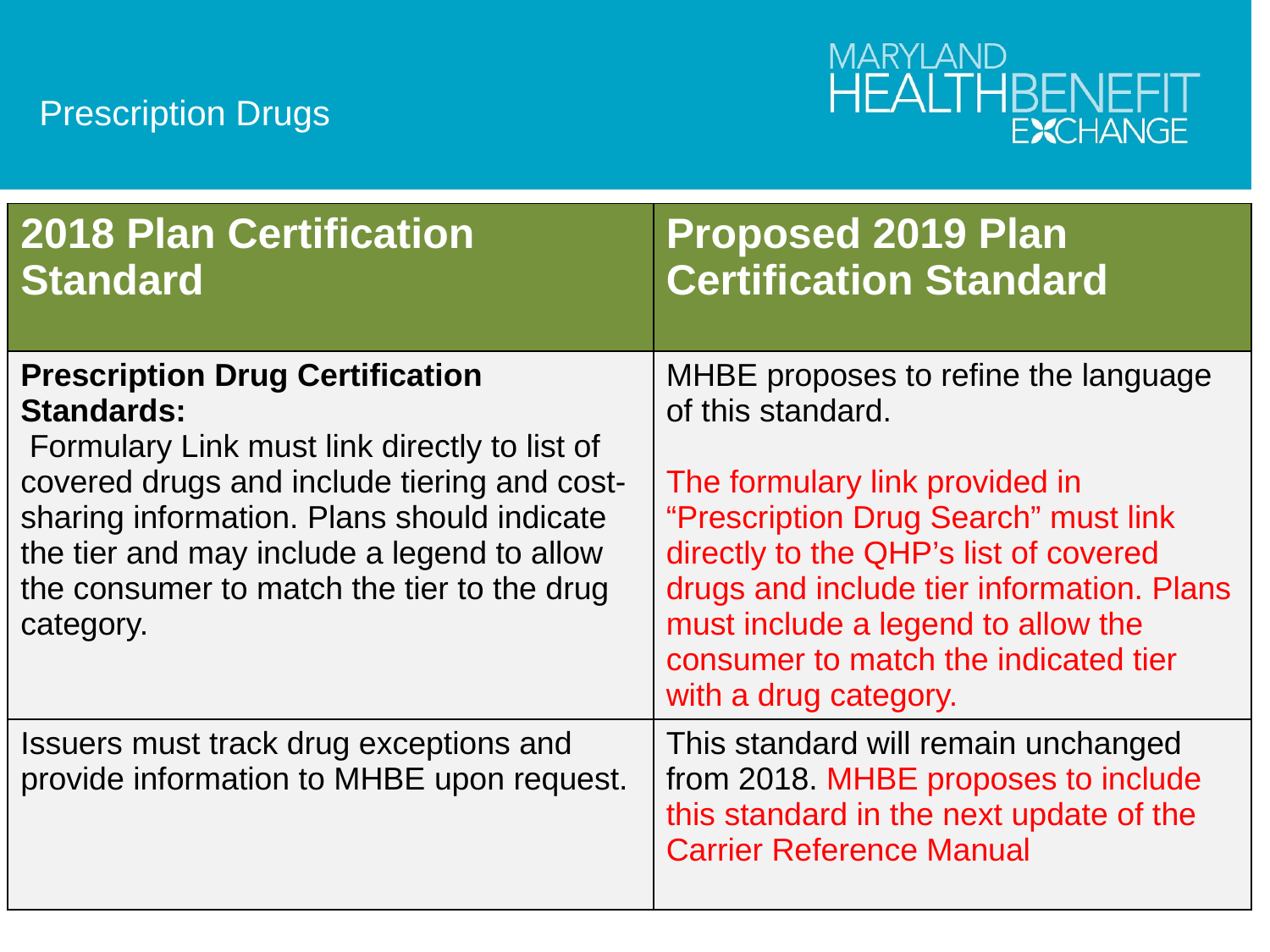

Prescription Drugs
| 2018 Plan Certification Standard | Proposed 2019 Plan Certification Standard |
| --- | --- |
| Prescription Drug Certification Standards: Formulary Link must link directly to list of covered drugs and include tiering and cost-sharing information. Plans should indicate the tier and may include a legend to allow the consumer to match the tier to the drug category. | MHBE proposes to refine the language of this standard. The formulary link provided in “Prescription Drug Search” must link directly to the QHP’s list of covered drugs and include tier information. Plans must include a legend to allow the consumer to match the indicated tier with a drug category. |
| Issuers must track drug exceptions and provide information to MHBE upon request. | This standard will remain unchanged from 2018. MHBE proposes to include this standard in the next update of the Carrier Reference Manual |